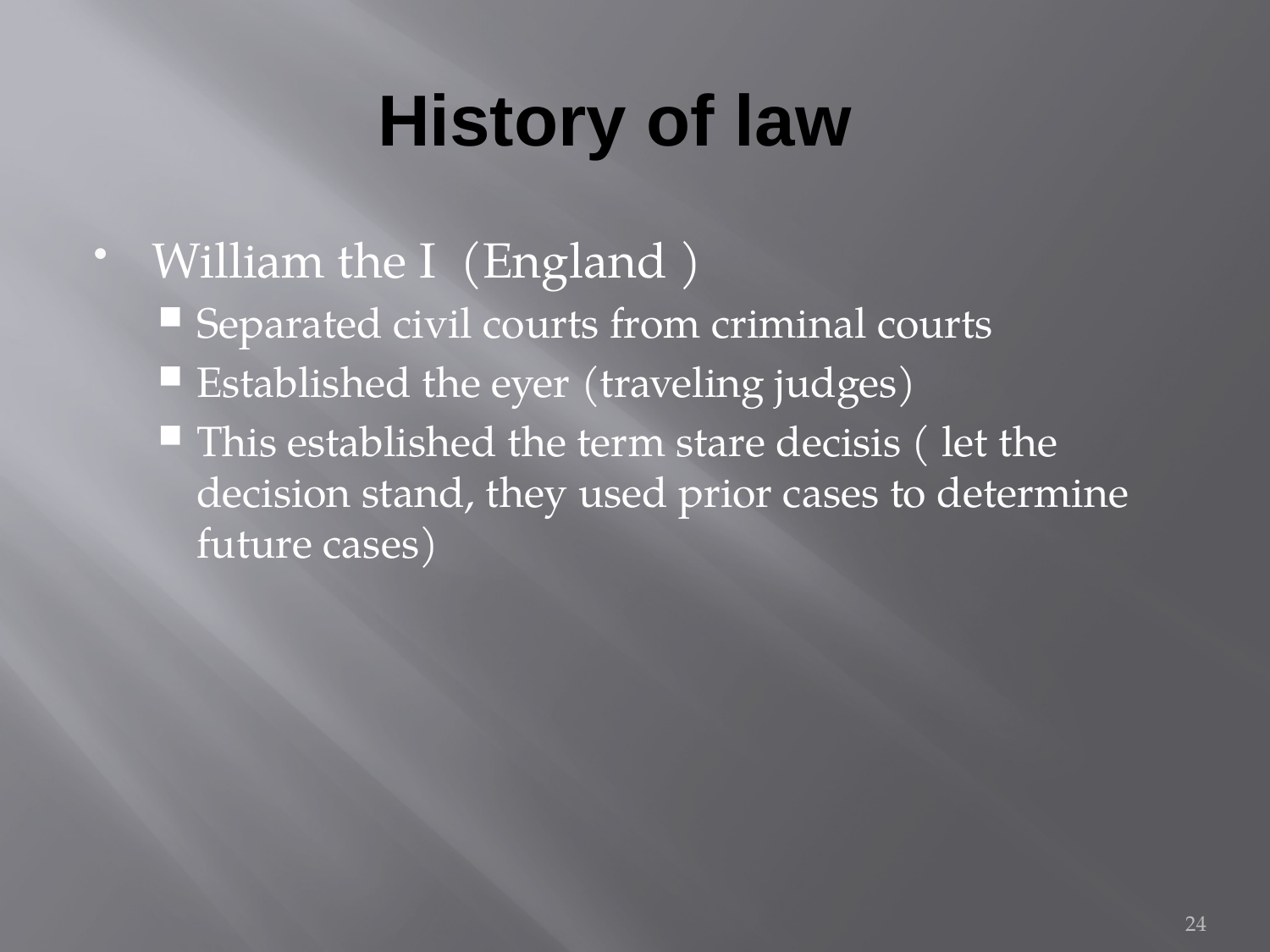

# History of law
William the I  (England )
Separated civil courts from criminal courts
Established the eyer (traveling judges)
This established the term stare decisis ( let the decision stand, they used prior cases to determine future cases)
24